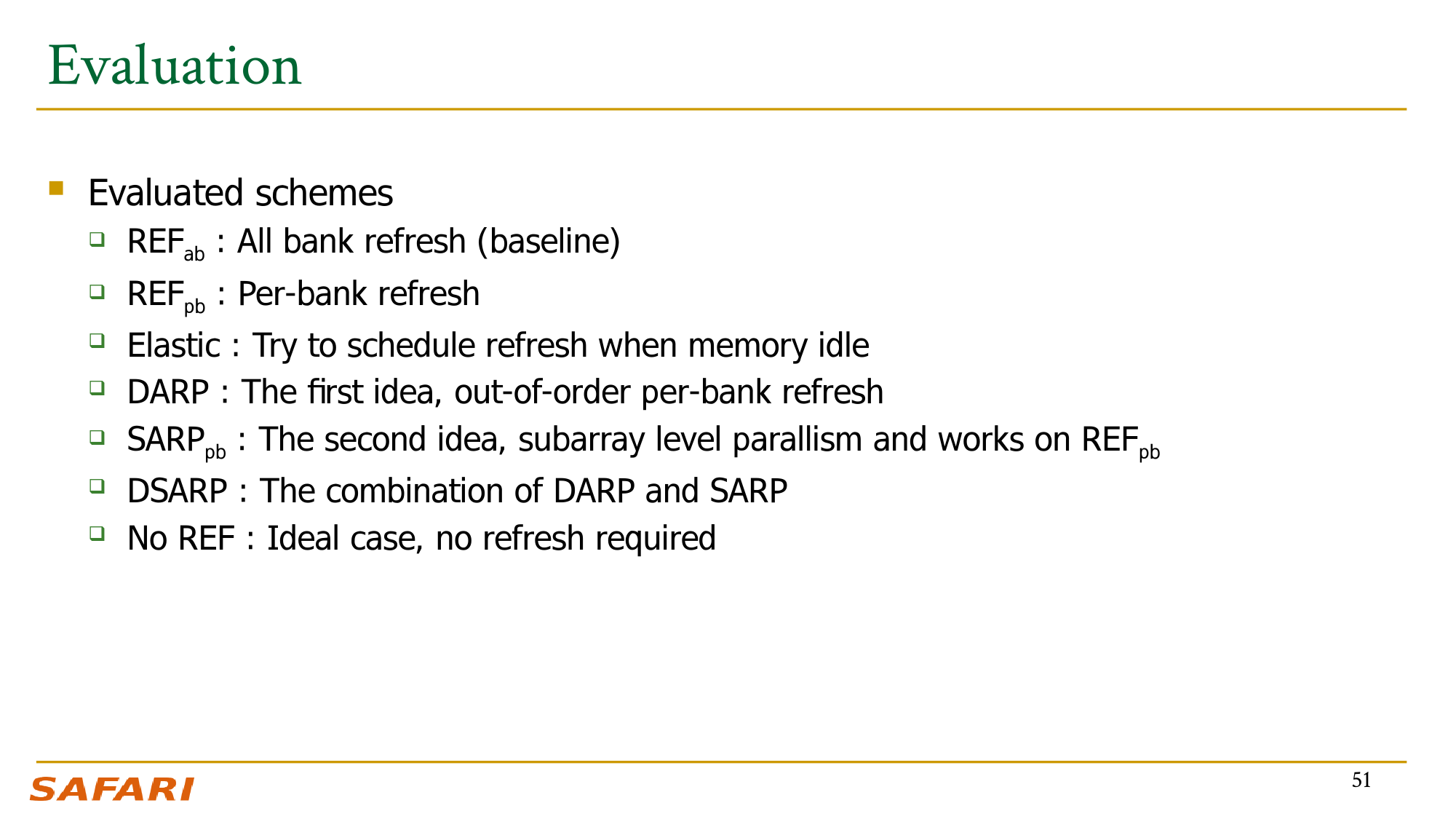

# Evaluation
Evaluated schemes
REFab : All bank refresh (baseline)
REFpb : Per-bank refresh
Elastic : Try to schedule refresh when memory idle
DARP : The first idea, out-of-order per-bank refresh
SARPpb : The second idea, subarray level parallism and works on REFpb
DSARP : The combination of DARP and SARP
No REF : Ideal case, no refresh required

51